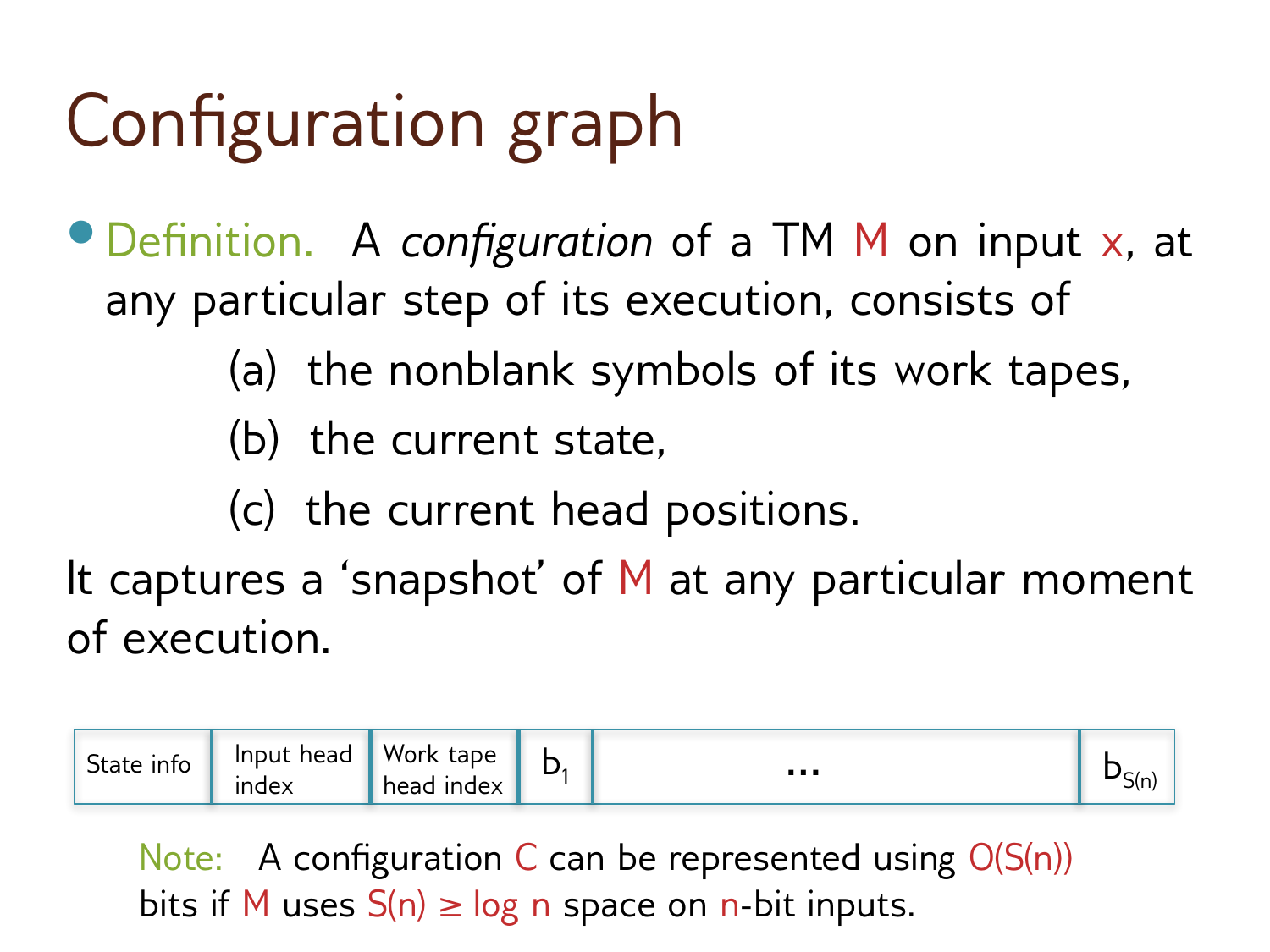

# Configuration graph
Definition.  A configuration of a TM M on input x, at any particular step of its execution, consists of
           (a)  the nonblank symbols of its work tapes,
           (b)  the current state,
           (c)  the current head positions.
It captures a ‘snapshot’ of M at any particular moment of execution.
…

Input head index
Work tape head index
b1
bS(n)
State info
Note:   A configuration C can be represented using O(S(n)) bits if M uses S(n) ≥ log n space on n-bit inputs.